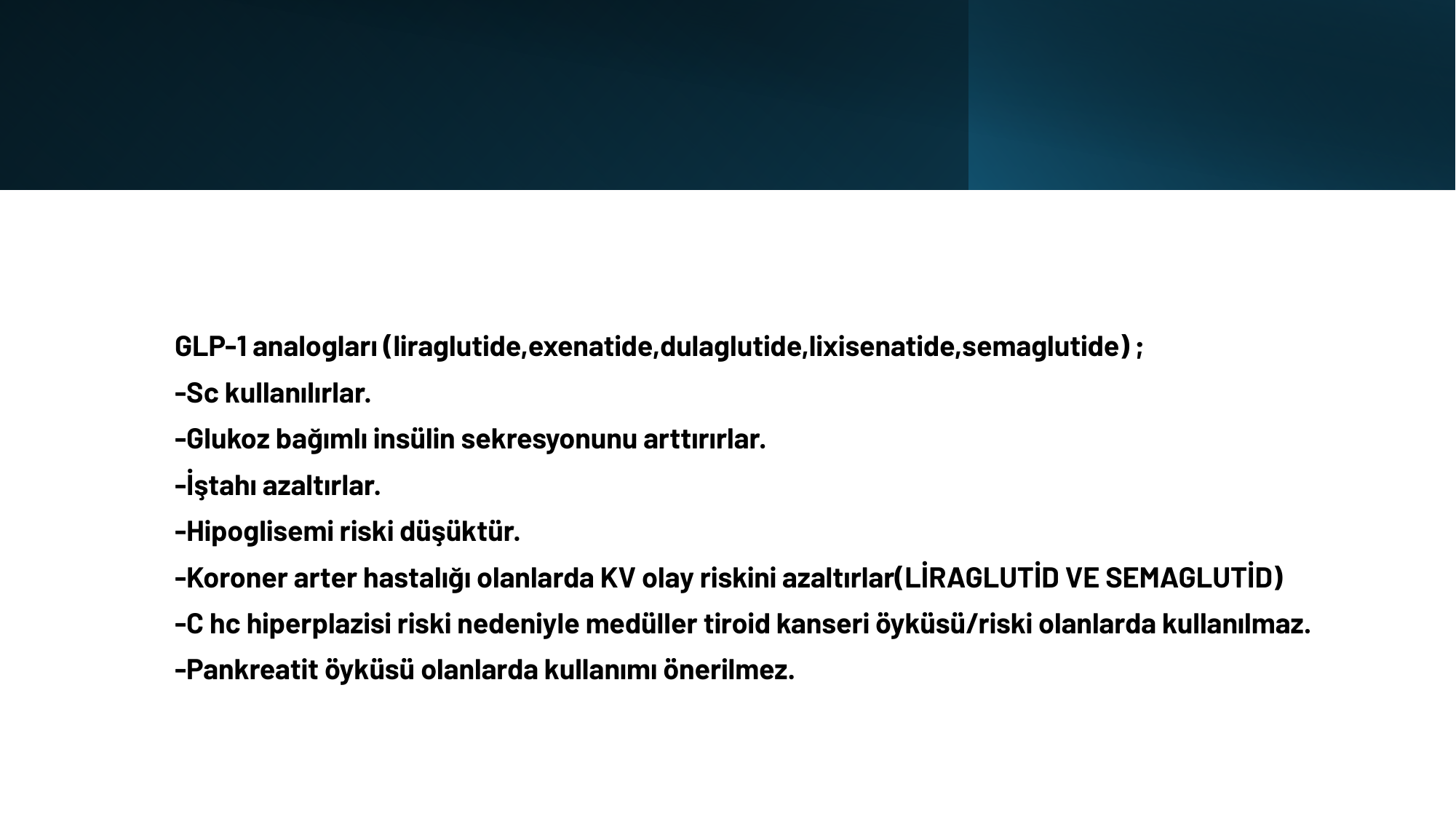

GLP-1 analogları (liraglutide,exenatide,dulaglutide,lixisenatide,semaglutide) ;
-Sc kullanılırlar.
-Glukoz bağımlı insülin sekresyonunu arttırırlar.
-İştahı azaltırlar.
-Hipoglisemi riski düşüktür.
-Koroner arter hastalığı olanlarda KV olay riskini azaltırlar(LİRAGLUTİD VE SEMAGLUTİD)
-C hc hiperplazisi riski nedeniyle medüller tiroid kanseri öyküsü/riski olanlarda kullanılmaz.
-Pankreatit öyküsü olanlarda kullanımı önerilmez.